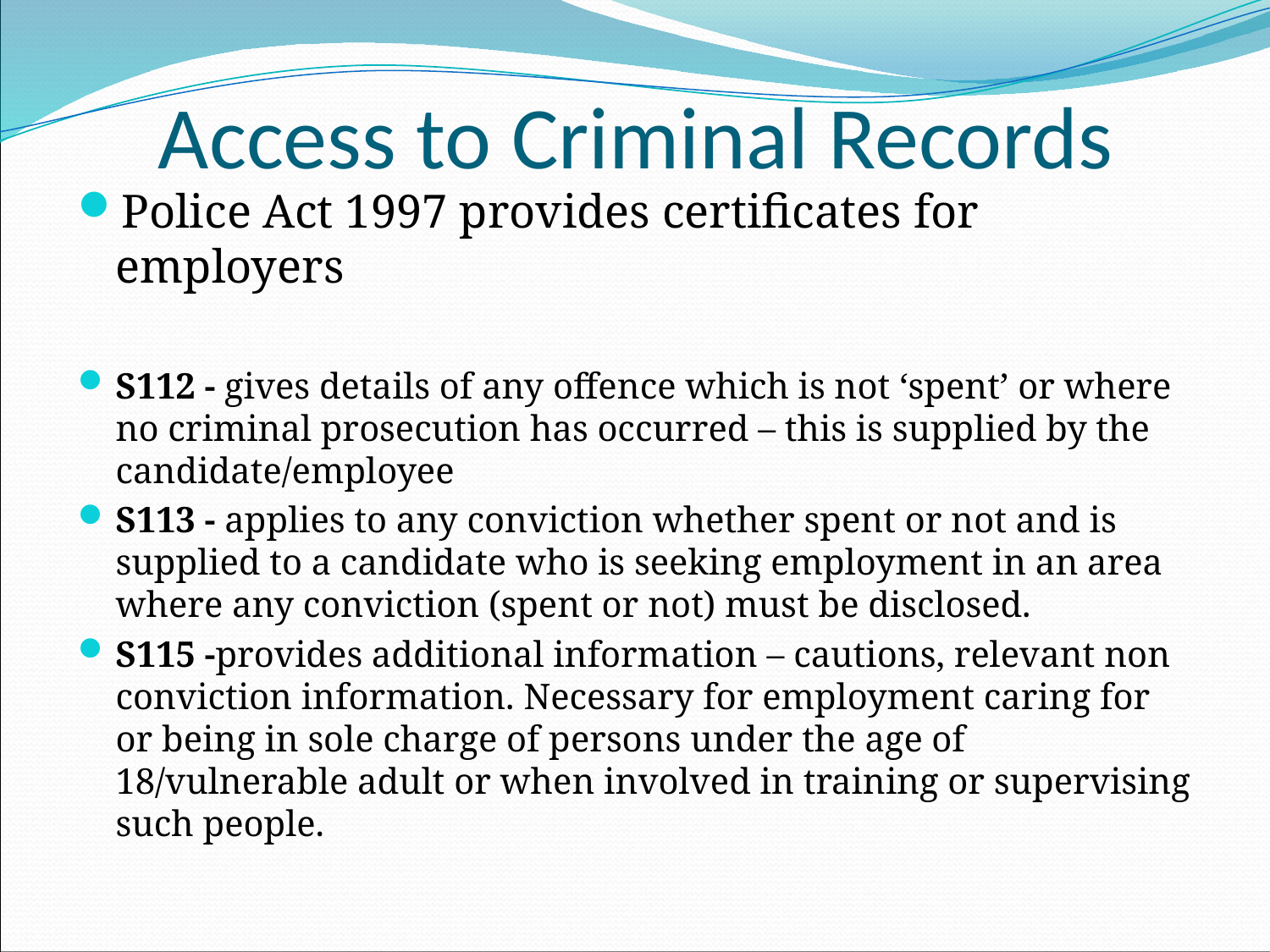

# Access to Criminal Records
Police Act 1997 provides certificates for employers

S112 - gives details of any offence which is not ‘spent’ or where no criminal prosecution has occurred – this is supplied by the candidate/employee
S113 - applies to any conviction whether spent or not and is supplied to a candidate who is seeking employment in an area where any conviction (spent or not) must be disclosed.
S115 -provides additional information – cautions, relevant non conviction information. Necessary for employment caring for or being in sole charge of persons under the age of 18/vulnerable adult or when involved in training or supervising such people.